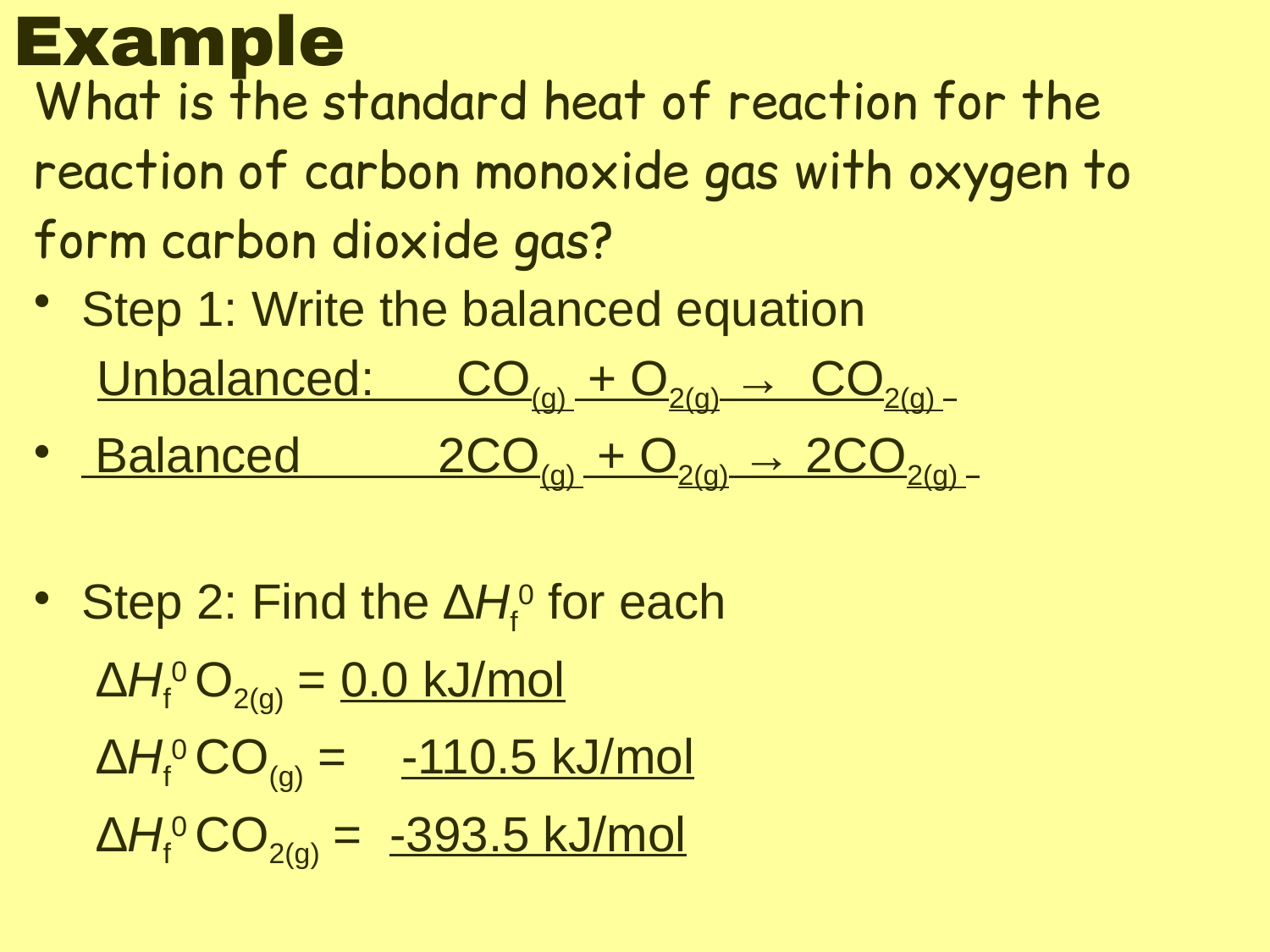

# Example
What is the standard heat of reaction for the
reaction of carbon monoxide gas with oxygen to
form carbon dioxide gas?
Step 1: Write the balanced equation
Unbalanced:      CO(g)  + O2(g) →  CO2(g)
 Balanced          2CO(g)  + O2(g) → 2CO2(g)

Step 2: Find the ∆Hf0 for each
∆Hf0 O2(g) = 0.0 kJ/mol
∆Hf0 CO(g) =    -110.5 kJ/mol
∆Hf0 CO2(g) =  -393.5 kJ/mol